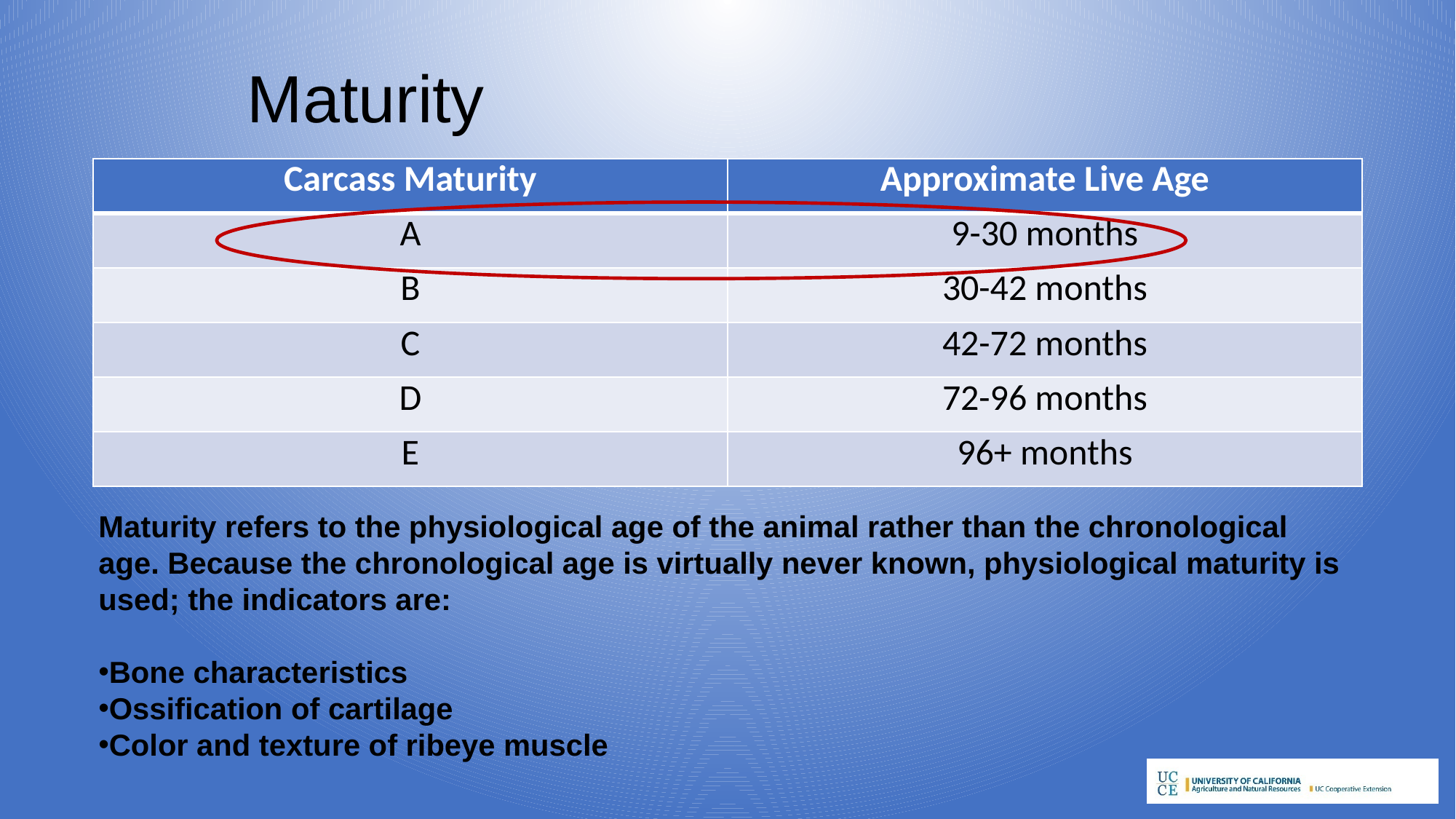

Maturity
| Carcass Maturity | Approximate Live Age |
| --- | --- |
| A | 9-30 months |
| B | 30-42 months |
| C | 42-72 months |
| D | 72-96 months |
| E | 96+ months |

Maturity refers to the physiological age of the animal rather than the chronological age. Because the chronological age is virtually never known, physiological maturity is used; the indicators are:

Bone characteristics
Ossification of cartilage
Color and texture of ribeye muscle